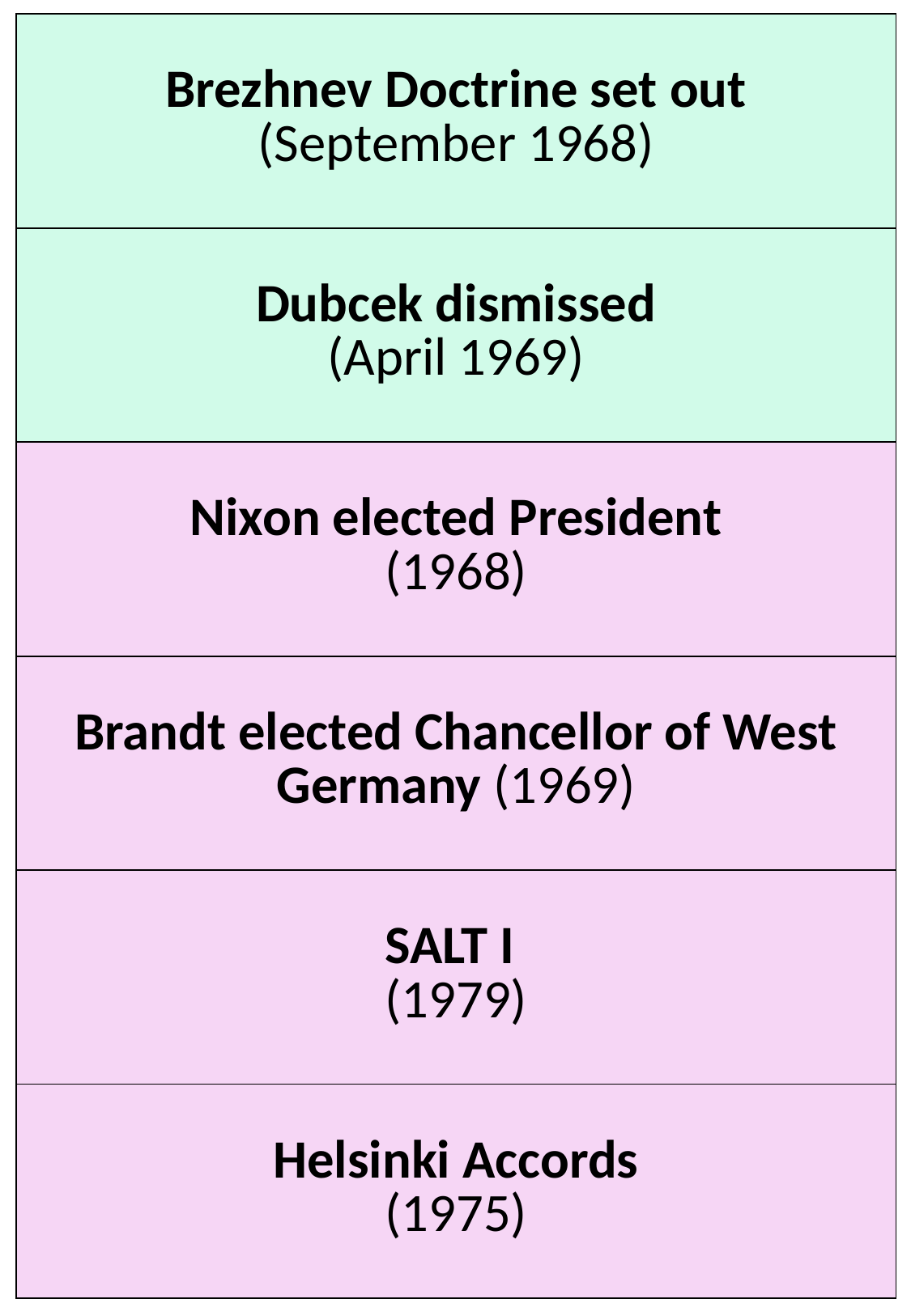

| Brezhnev Doctrine set out (September 1968) |
| --- |
| Dubcek dismissed (April 1969) |
| Nixon elected President (1968) |
| Brandt elected Chancellor of West Germany (1969) |
| SALT I (1979) |
| Helsinki Accords (1975) |